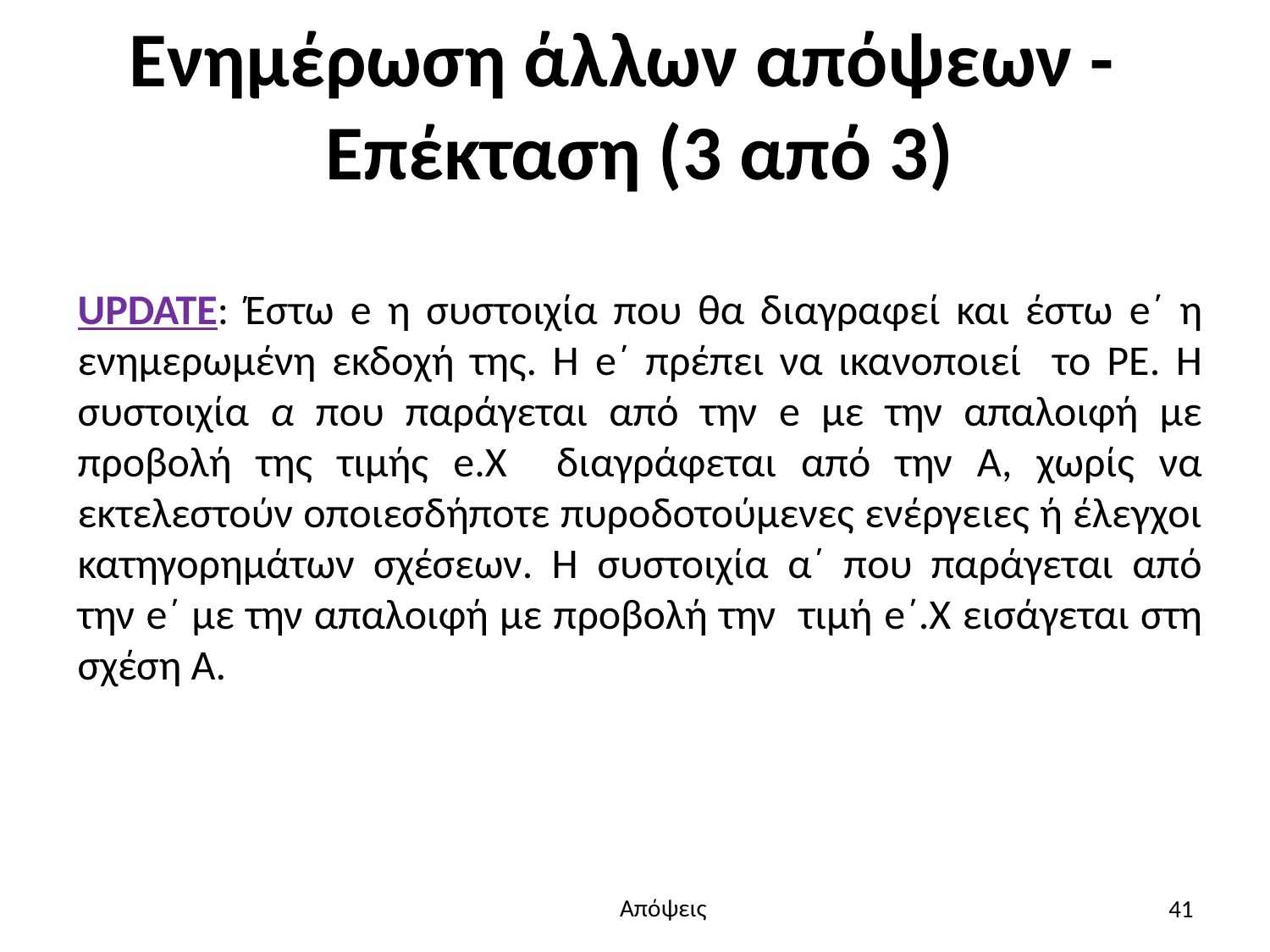

# Ενημέρωση άλλων απόψεων -   Επέκταση (3 από 3)
UPDATE: Έστω e η συστοιχία που θα διαγραφεί και έστω e΄ η ενημερωμένη εκδοχή της. Η e΄ πρέπει να ικανοποιεί  το PE. Η συστοιχία α που παράγεται από την e με την απαλοιφή με προβολή της τιμής e.X  διαγράφεται από την Α, χωρίς να εκτελεστούν οποιεσδήποτε πυροδοτούμενες ενέργειες ή έλεγχοι κατηγορημάτων σχέσεων. Η συστοιχία α΄ που παράγεται από την e΄ με την απαλοιφή με προβολή την  τιμή e΄.X εισάγεται στη σχέση Α.

41
Απόψεις